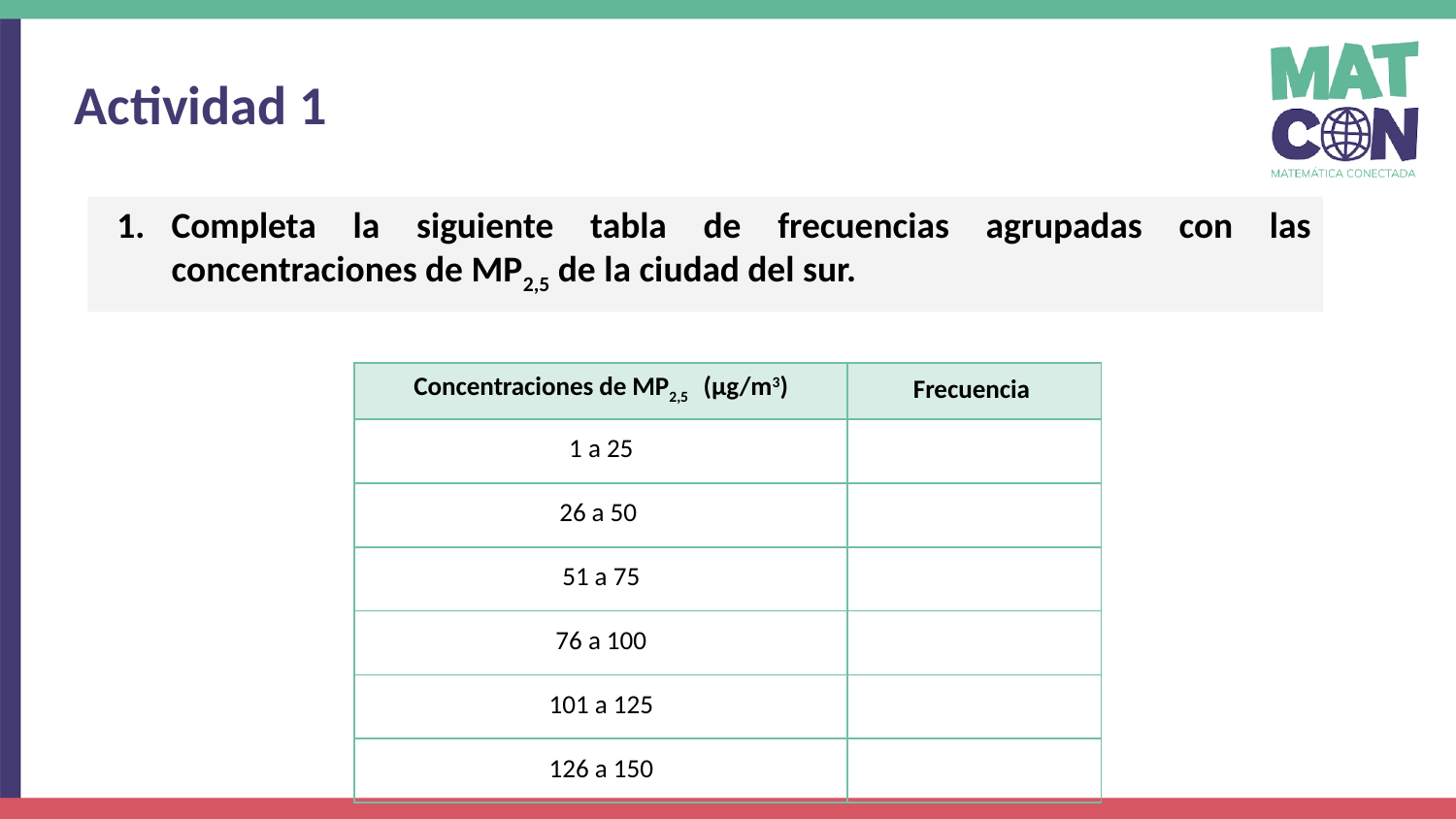

Actividad 1
Completa la siguiente tabla de frecuencias agrupadas con las concentraciones de MP2,5 de la ciudad del sur.
| Concentraciones de MP2,5 (μg/m3) | Frecuencia |
| --- | --- |
| 1 a 25 |  |
| 26 a 50 |  |
| 51 a 75 |  |
| 76 a 100 |  |
| 101 a 125 |  |
| 126 a 150 |  |